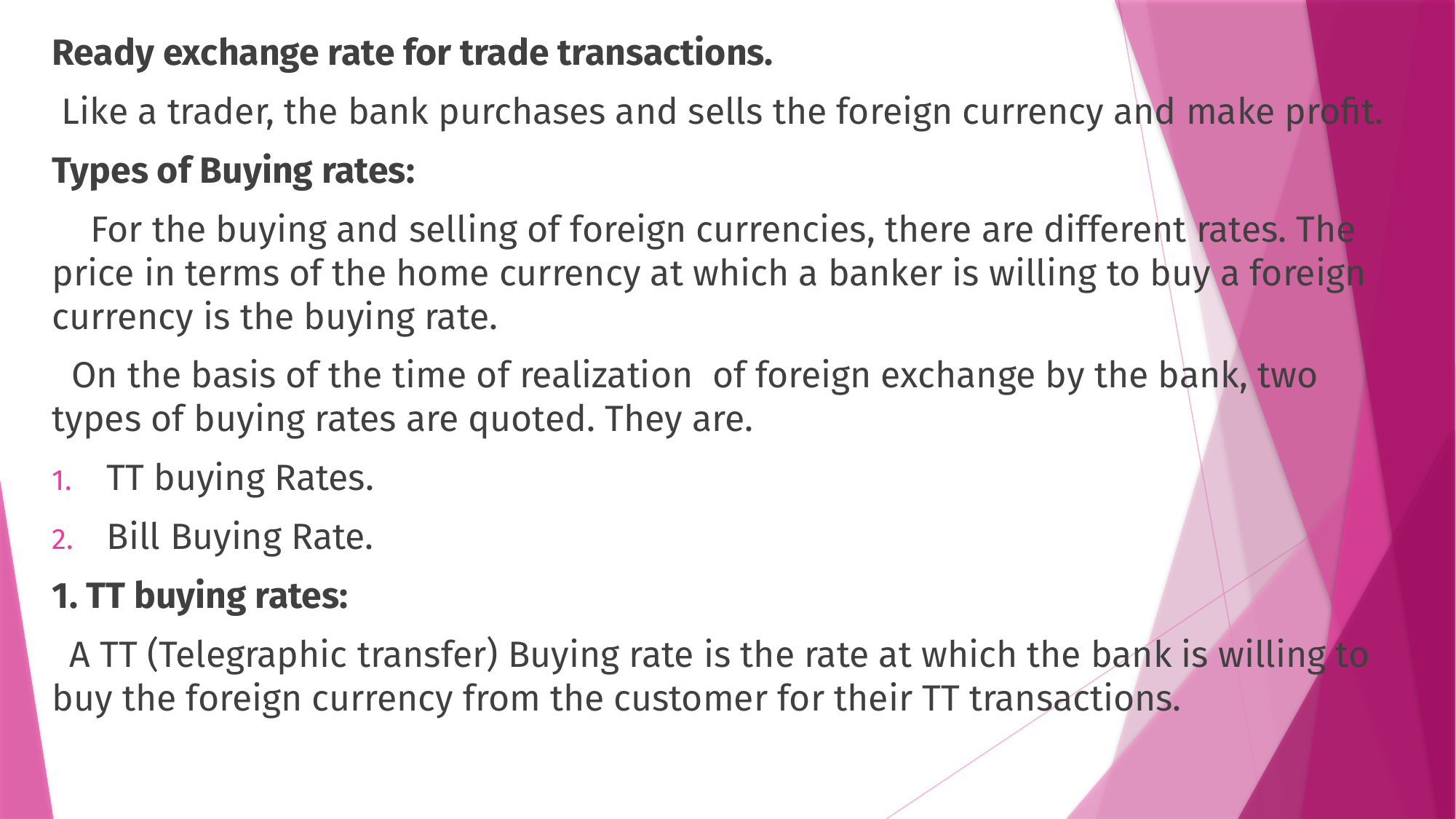

Ready exchange rate for trade transactions.
 Like a trader, the bank purchases and sells the foreign currency and make profit.
Types of Buying rates:
    For the buying and selling of foreign currencies, there are different rates. The price in terms of the home currency at which a banker is willing to buy a foreign currency is the buying rate.
  On the basis of the time of realization  of foreign exchange by the bank, two types of buying rates are quoted. They are.
TT buying Rates.
Bill Buying Rate.
1. TT buying rates:
  A TT (Telegraphic transfer) Buying rate is the rate at which the bank is willing to buy the foreign currency from the customer for their TT transactions.